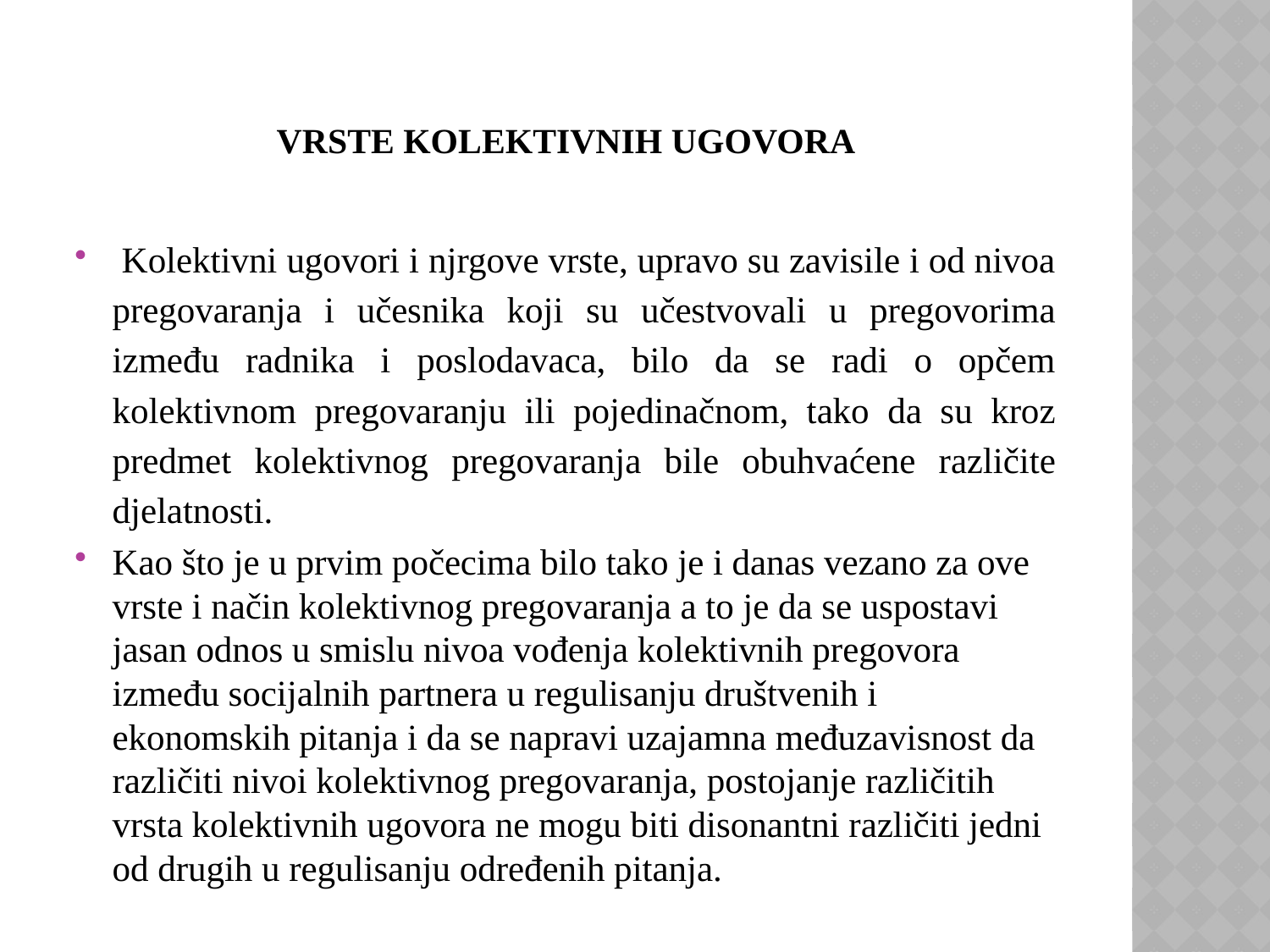

# Vrste kolektivnih ugovora
 Kolektivni ugovori i njrgove vrste, upravo su zavisile i od nivoa pregovaranja i učesnika koji su učestvovali u pregovorima između radnika i poslodavaca, bilo da se radi o opčem kolektivnom pregovaranju ili pojedinačnom, tako da su kroz predmet kolektivnog pregovaranja bile obuhvaćene različite djelatnosti.
Kao što je u prvim počecima bilo tako je i danas vezano za ove vrste i način kolektivnog pregovaranja a to je da se uspostavi jasan odnos u smislu nivoa vođenja kolektivnih pregovora između socijalnih partnera u regulisanju društvenih i ekonomskih pitanja i da se napravi uzajamna međuzavisnost da različiti nivoi kolektivnog pregovaranja, postojanje različitih vrsta kolektivnih ugovora ne mogu biti disonantni različiti jedni od drugih u regulisanju određenih pitanja.